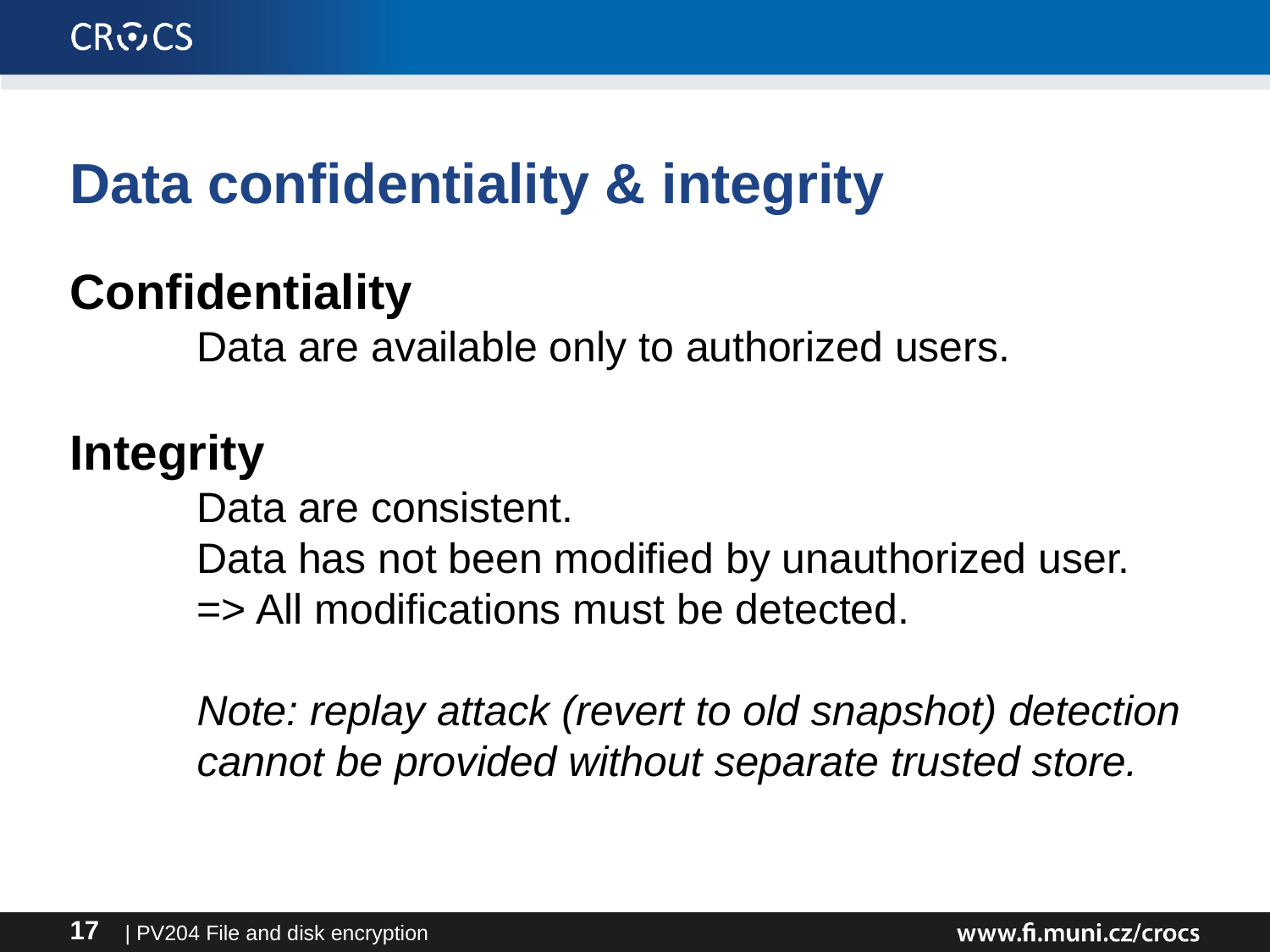

Data confidentiality & integrity
Confidentiality
	Data are available only to authorized users.

Integrity
	Data are consistent.
	Data has not been modified by unauthorized user.
	=> All modifications must be detected.
	Note: replay attack (revert to old snapshot) detection
	cannot be provided without separate trusted store.

| PV204 File and disk encryption
17